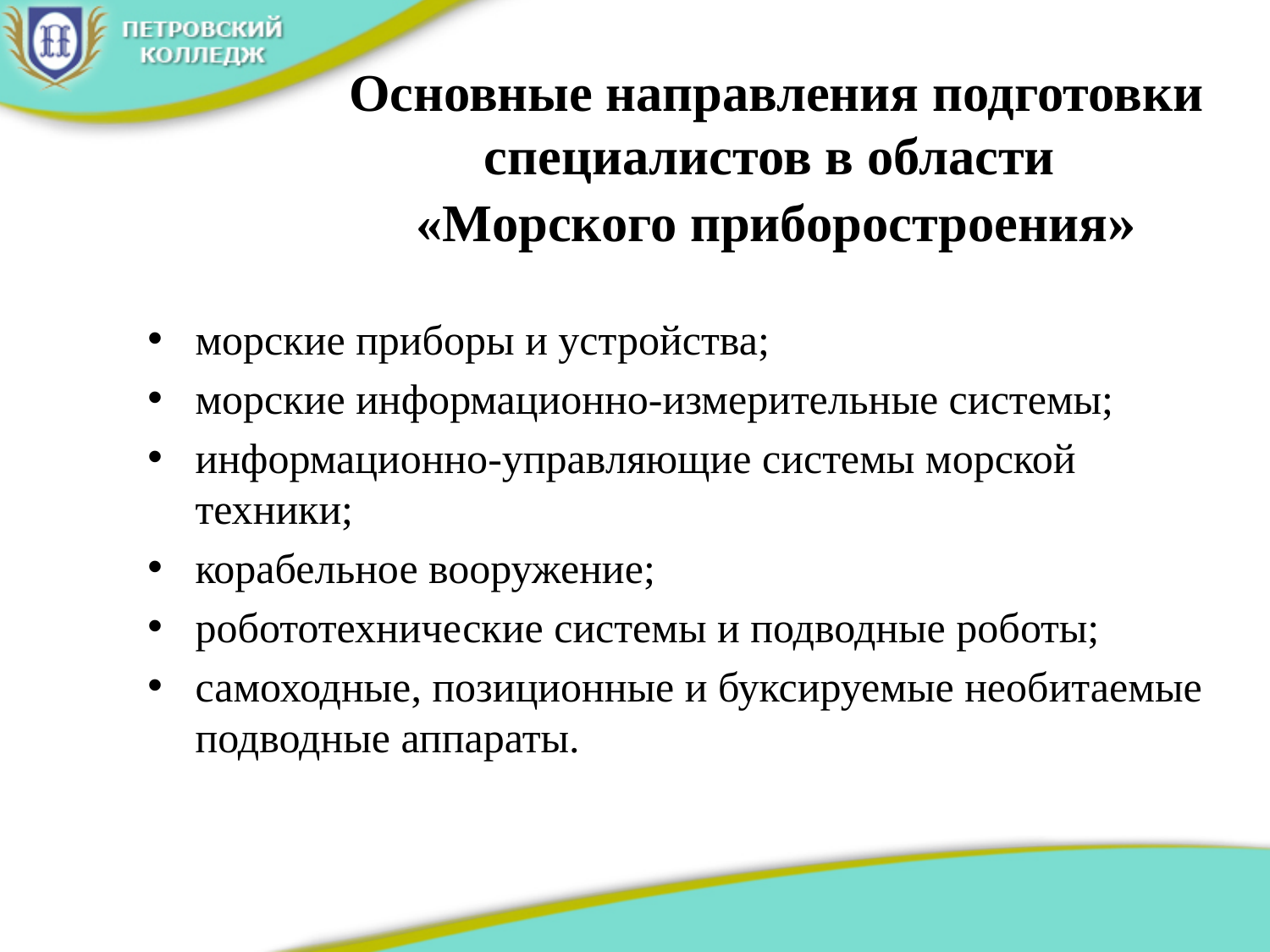

# Основные направления подготовки специалистов в области «Морского приборостроения»
морские приборы и устройства;
морские информационно-измерительные системы;
информационно-управляющие системы морской техники;
корабельное вооружение;
робототехнические системы и подводные роботы;
самоходные, позиционные и буксируемые необитаемые подводные аппараты.